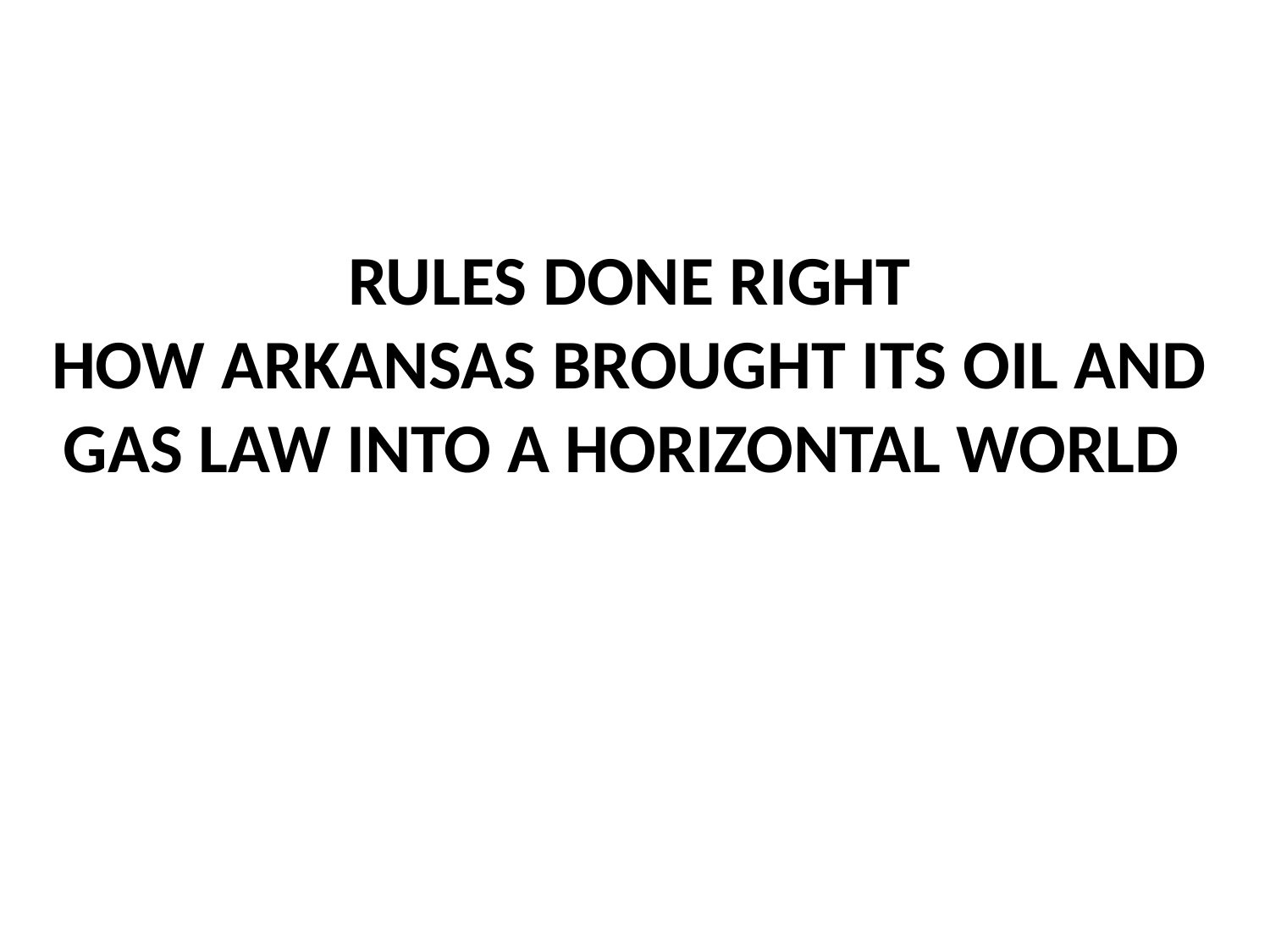

# RULES DONE RIGHT HOW ARKANSAS BROUGHT ITS OIL AND GAS LAW INTO A HORIZONTAL WORLD